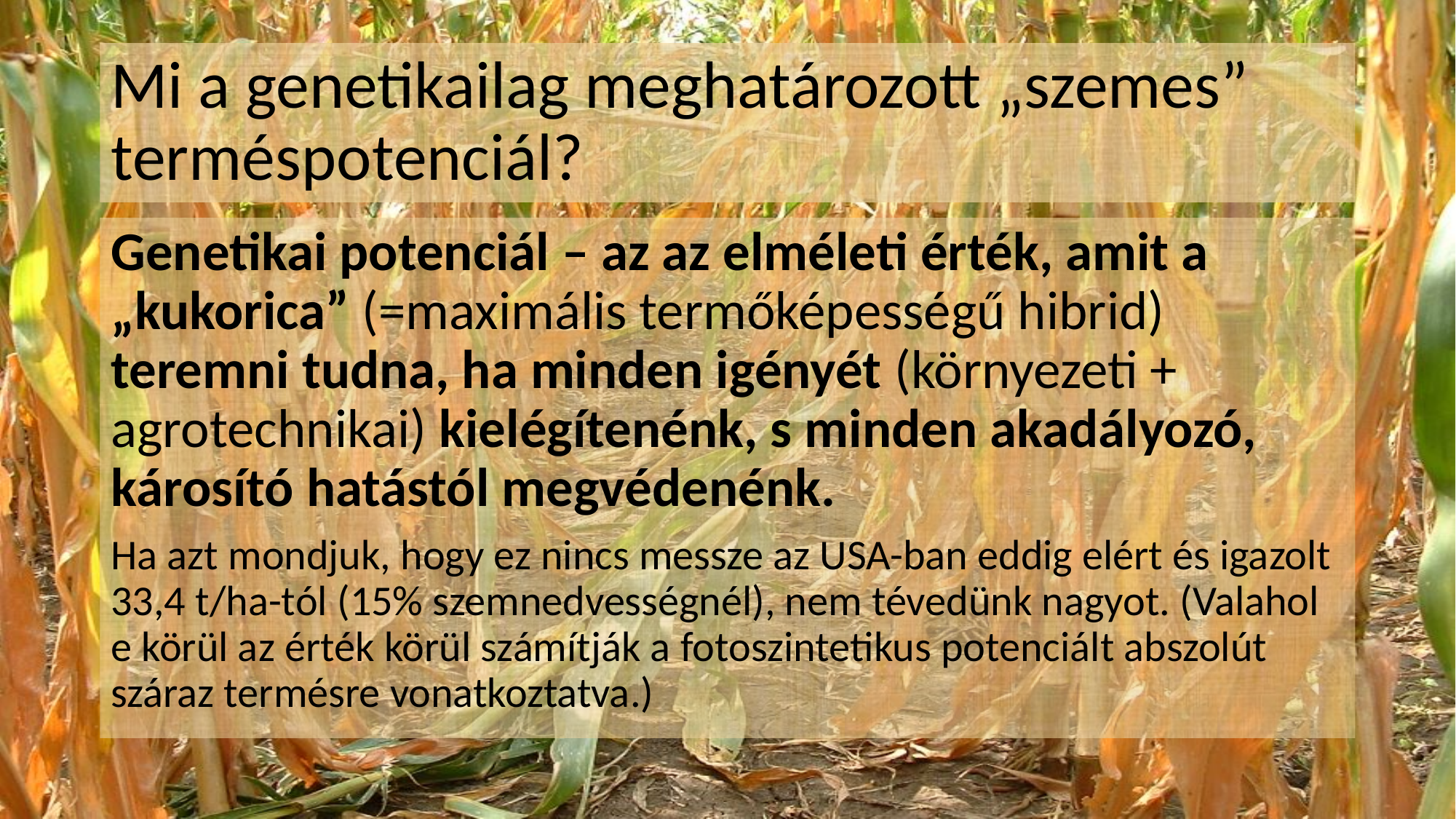

# Mi a genetikailag meghatározott „szemes” terméspotenciál?
Genetikai potenciál – az az elméleti érték, amit a „kukorica” (=maximális termőképességű hibrid) teremni tudna, ha minden igényét (környezeti + agrotechnikai) kielégítenénk, s minden akadályozó, károsító hatástól megvédenénk.
Ha azt mondjuk, hogy ez nincs messze az USA-ban eddig elért és igazolt 33,4 t/ha-tól (15% szemnedvességnél), nem tévedünk nagyot. (Valahol e körül az érték körül számítják a fotoszintetikus potenciált abszolút száraz termésre vonatkoztatva.)